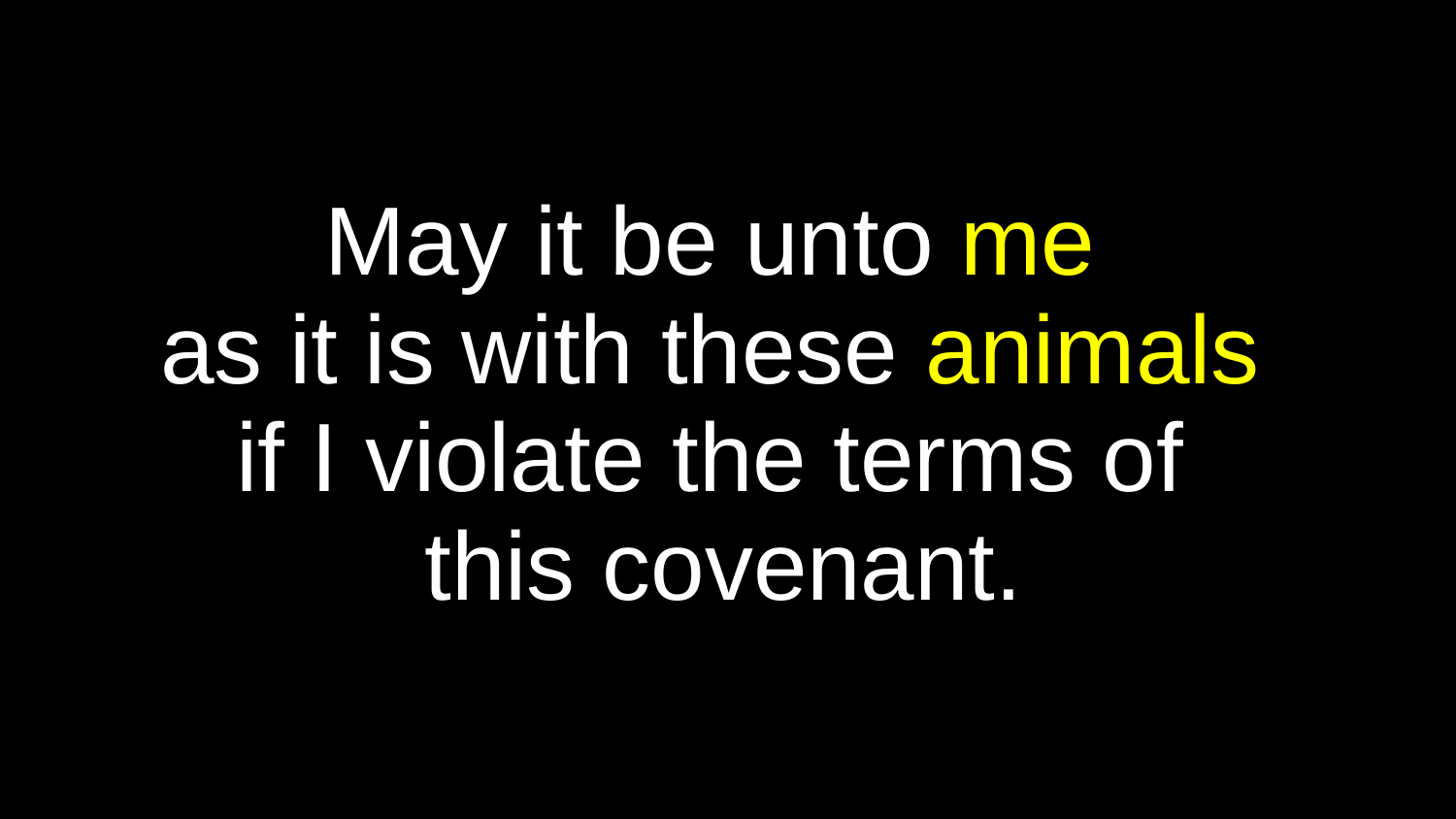

May it be unto me
as it is with these animals
if I violate the terms of
this covenant.